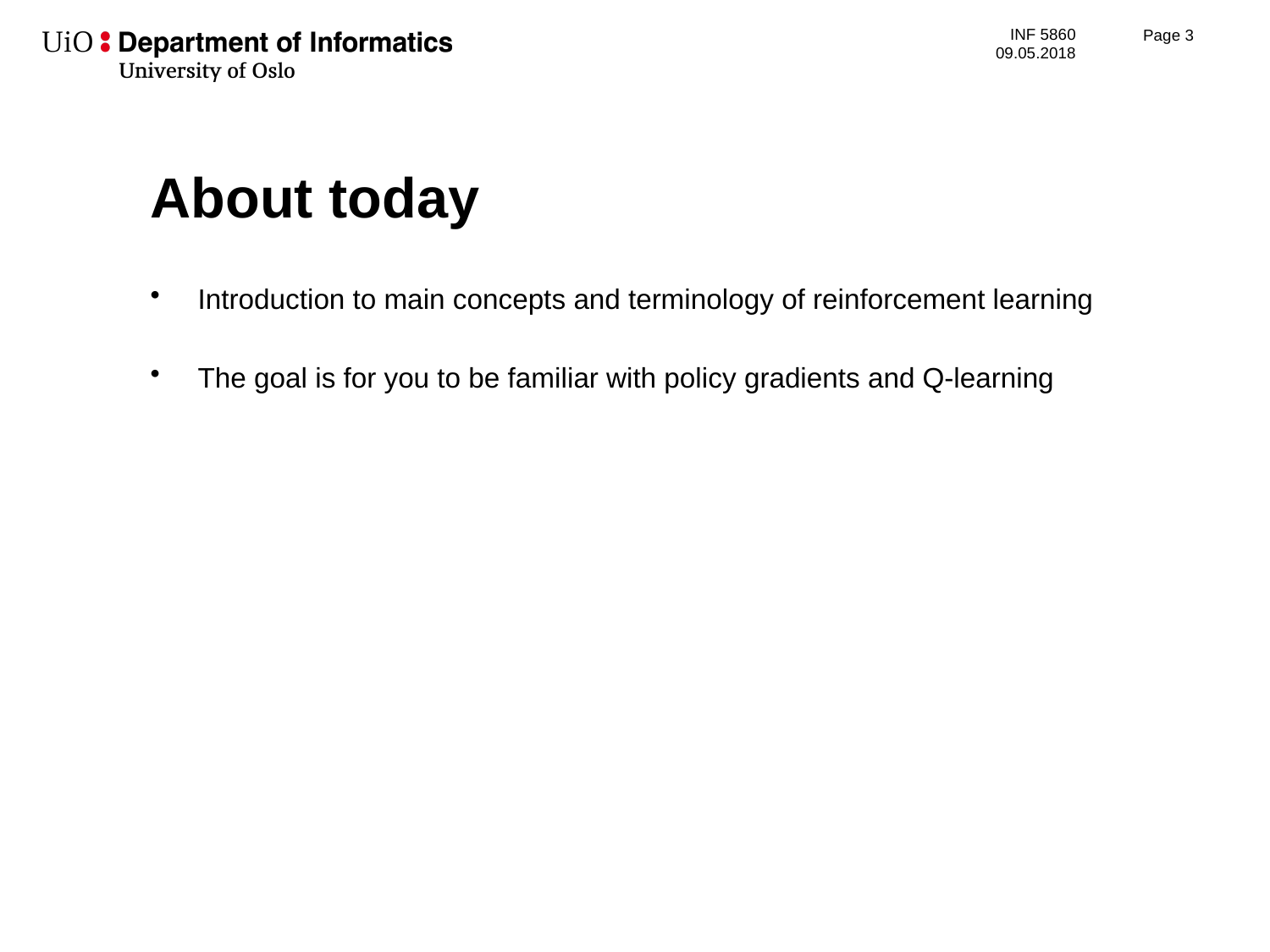

Page 3
# About today
Introduction to main concepts and terminology of reinforcement learning

The goal is for you to be familiar with policy gradients and Q-learning